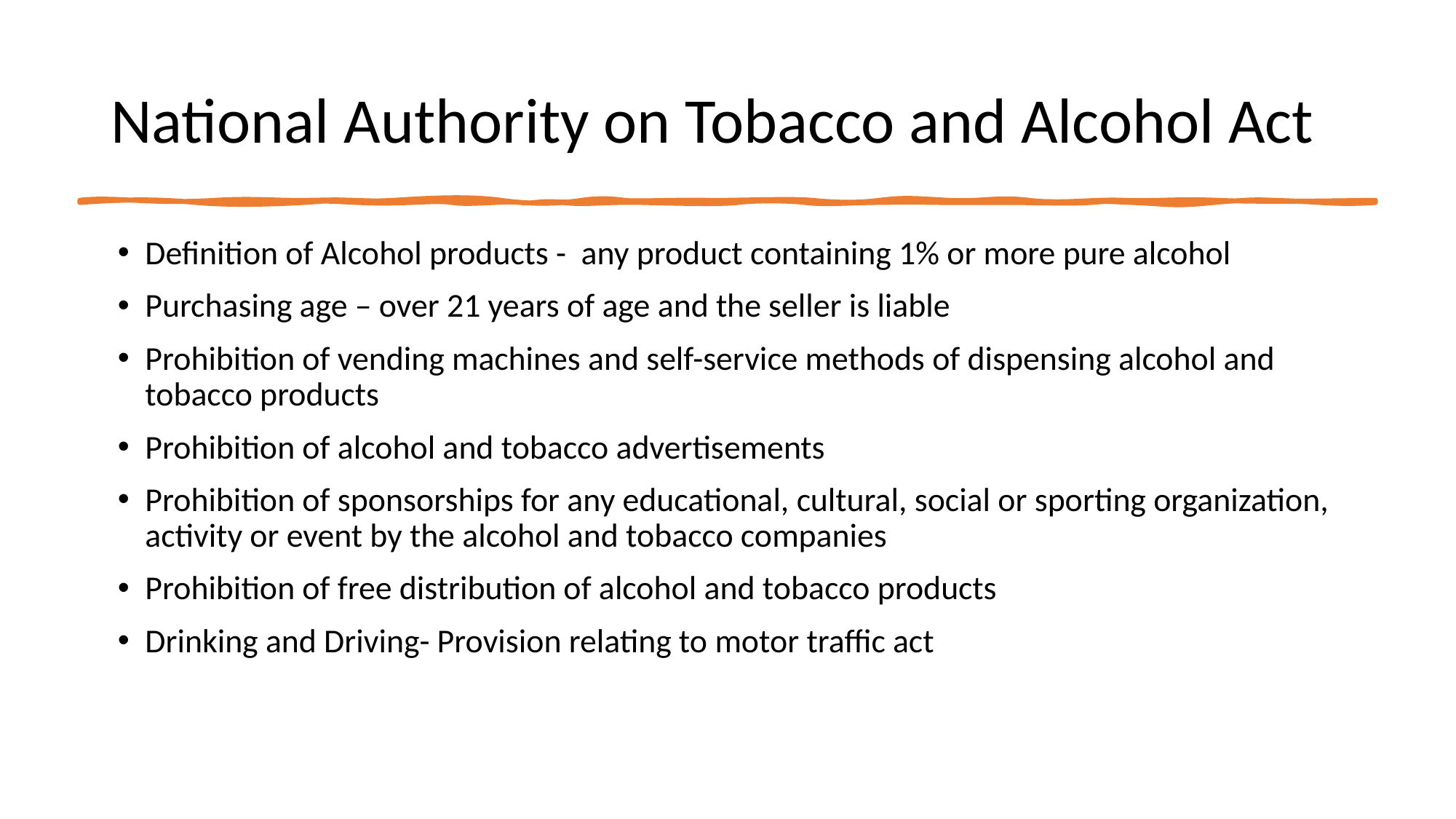

National Authority on Tobacco and Alcohol Act

Definition of Alcohol products -  any product containing 1% or more pure alcohol
Purchasing age – over 21 years of age and the seller is liable
Prohibition of vending machines and self-service methods of dispensing alcohol and tobacco products
Prohibition of alcohol and tobacco advertisements
Prohibition of sponsorships for any educational, cultural, social or sporting organization, activity or event by the alcohol and tobacco companies
Prohibition of free distribution of alcohol and tobacco products
Drinking and Driving- Provision relating to motor traffic act